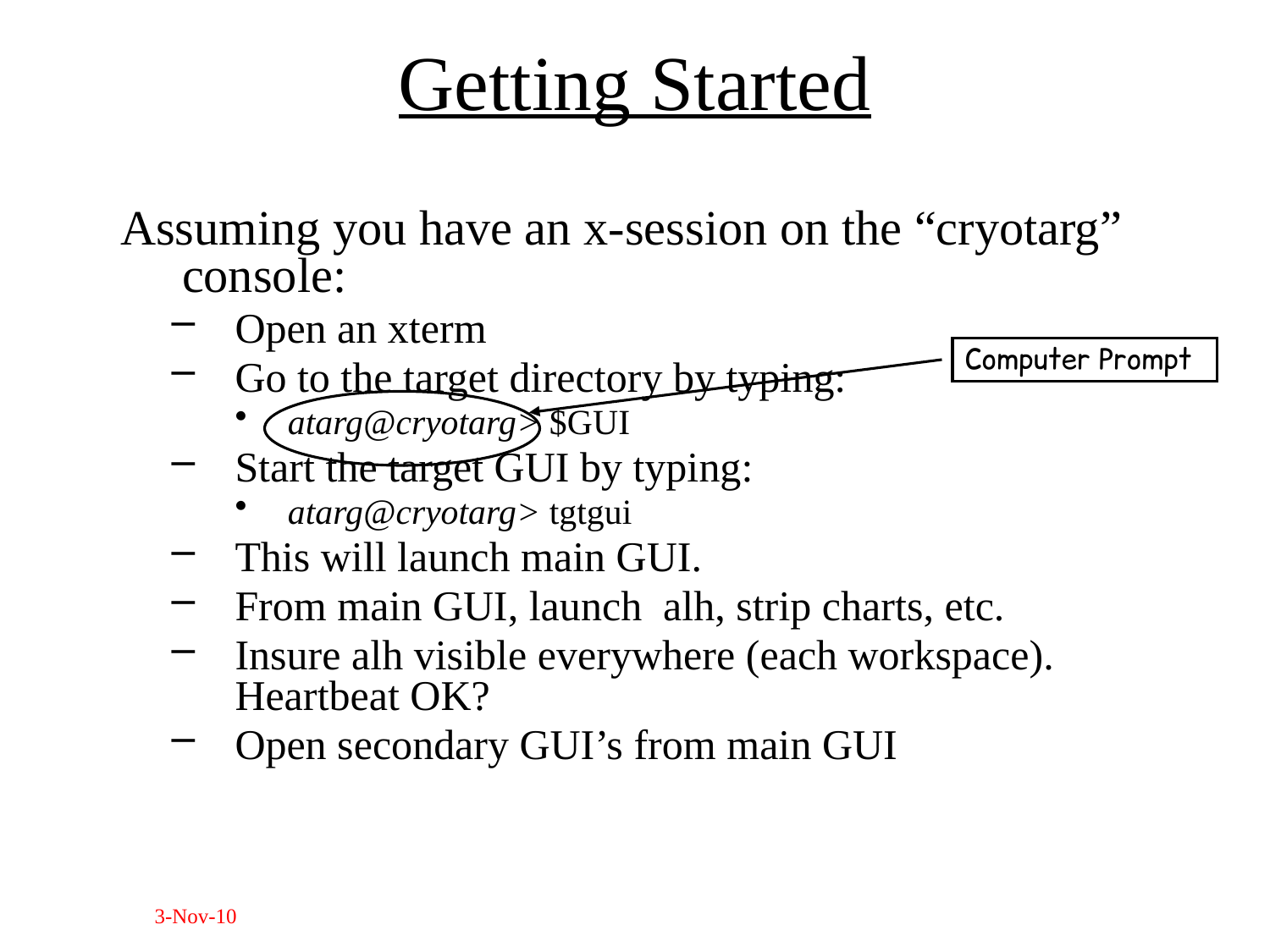

# Getting Started
 Assuming you have an x-session on the “cryotarg” console:
Open an xterm
Go to the target directory by typing:
atarg@cryotarg> $GUI
Start the target GUI by typing:
atarg@cryotarg> tgtgui
This will launch main GUI.
From main GUI, launch  alh, strip charts, etc.
Insure alh visible everywhere (each workspace). Heartbeat OK?
Open secondary GUI’s from main GUI
Computer Prompt